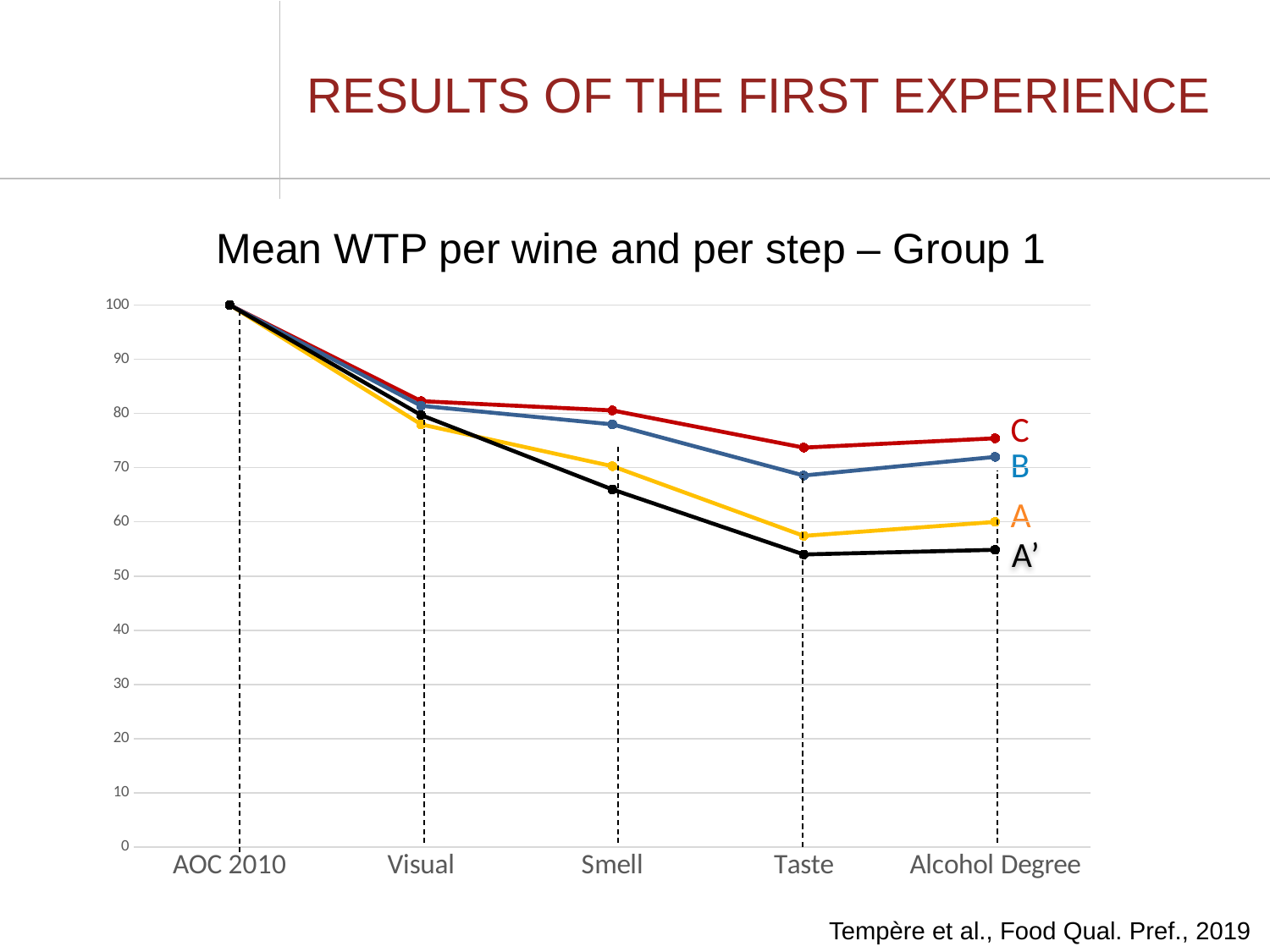

Results of the first experience
Mean WTP per wine and per step – Group 1

### Chart

| Category | A | B | C | A' |
|---|---|---|---|---|
| AOC 2010 | 100.0 | 100.0 | 100.0 | 100.0 |
| Visual | 77.97772065124272 | 82.26221079691523 | 81.40531276778056 | 79.69151670951157 |
| Smell | 70.26563838903168 | 80.5484147386461 | 77.97772065124272 | 65.98114824335904 |
| Taste | 57.412167952013704 | 73.69323050556976 | 68.5518423307624 | 53.98457583547558 |
| Alcohol Degree | 59.98286203941721 | 75.40702656383893 | 71.97943444730078 | 54.841473864609995 |
C

B
A
A’
Tempère et al., Food Qual. Pref., 2019